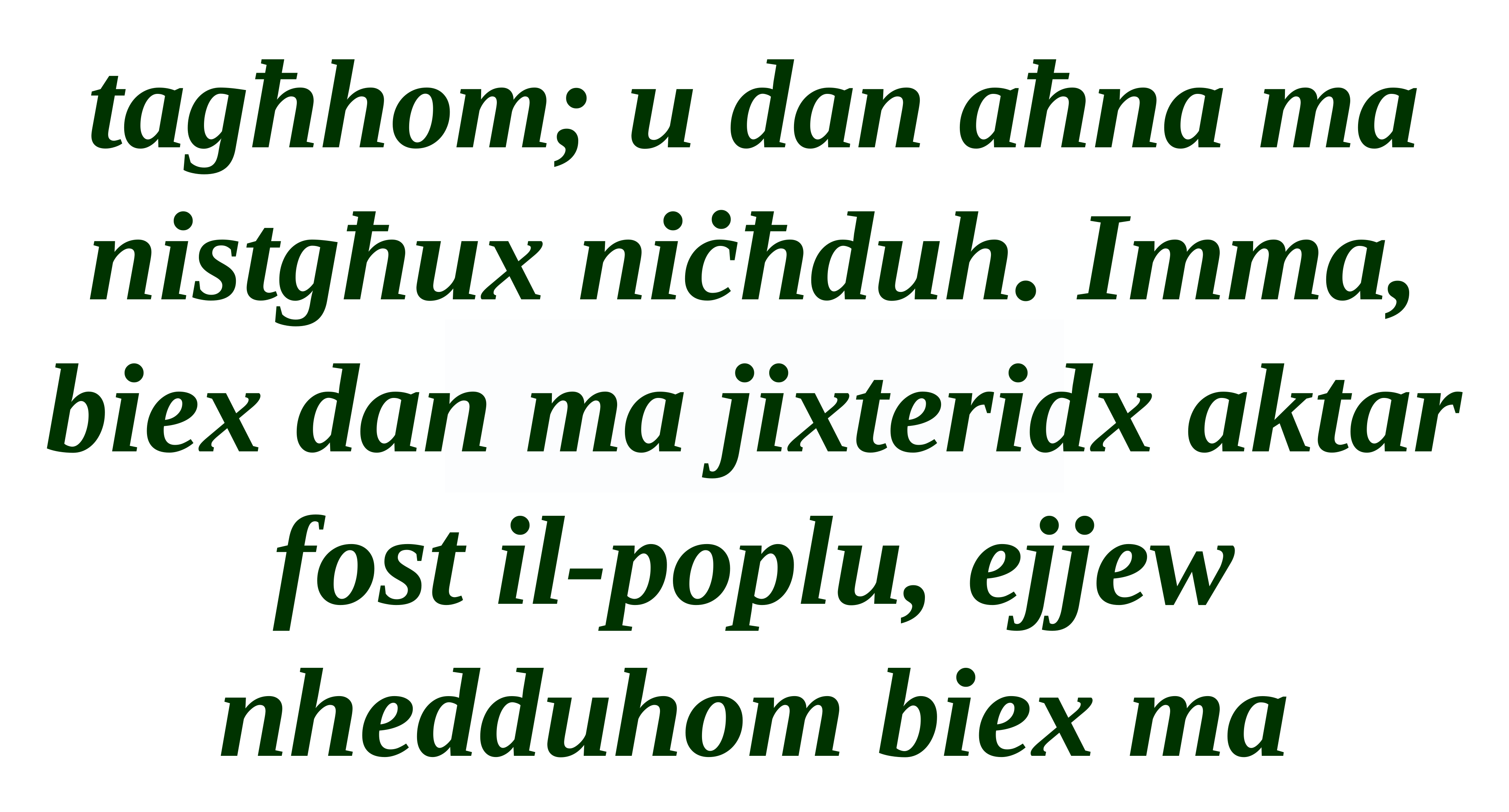

tagħhom; u dan aħna ma nistgħux niċħduh. Imma, biex dan ma jixteridx aktar fost il-poplu, ejjew nhedduhom biex ma